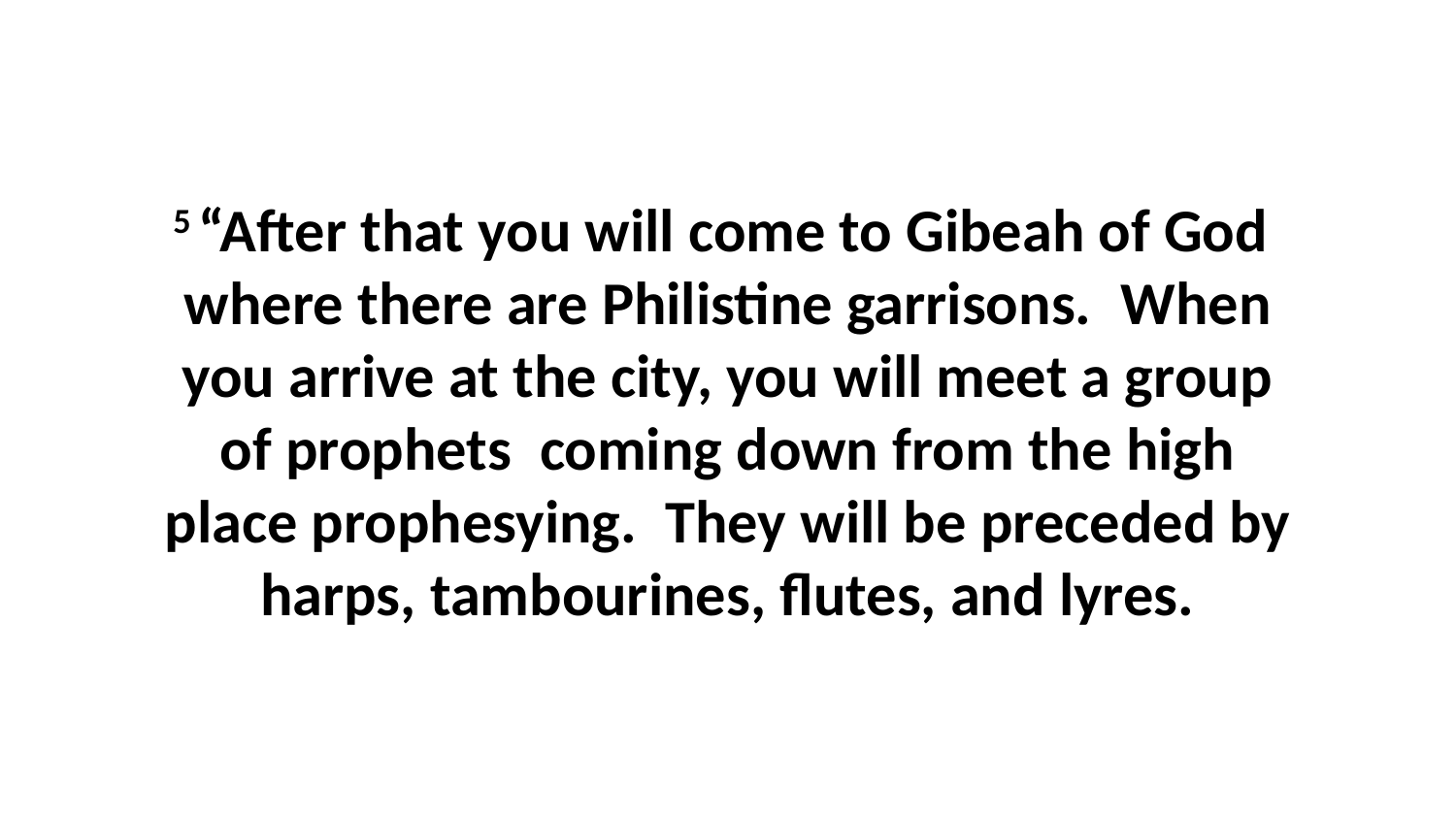

5 “After that you will come to Gibeah of God  where there are Philistine garrisons.  When you arrive at the city, you will meet a group of prophets  coming down from the high place prophesying.  They will be preceded by harps, tambourines, flutes, and lyres.